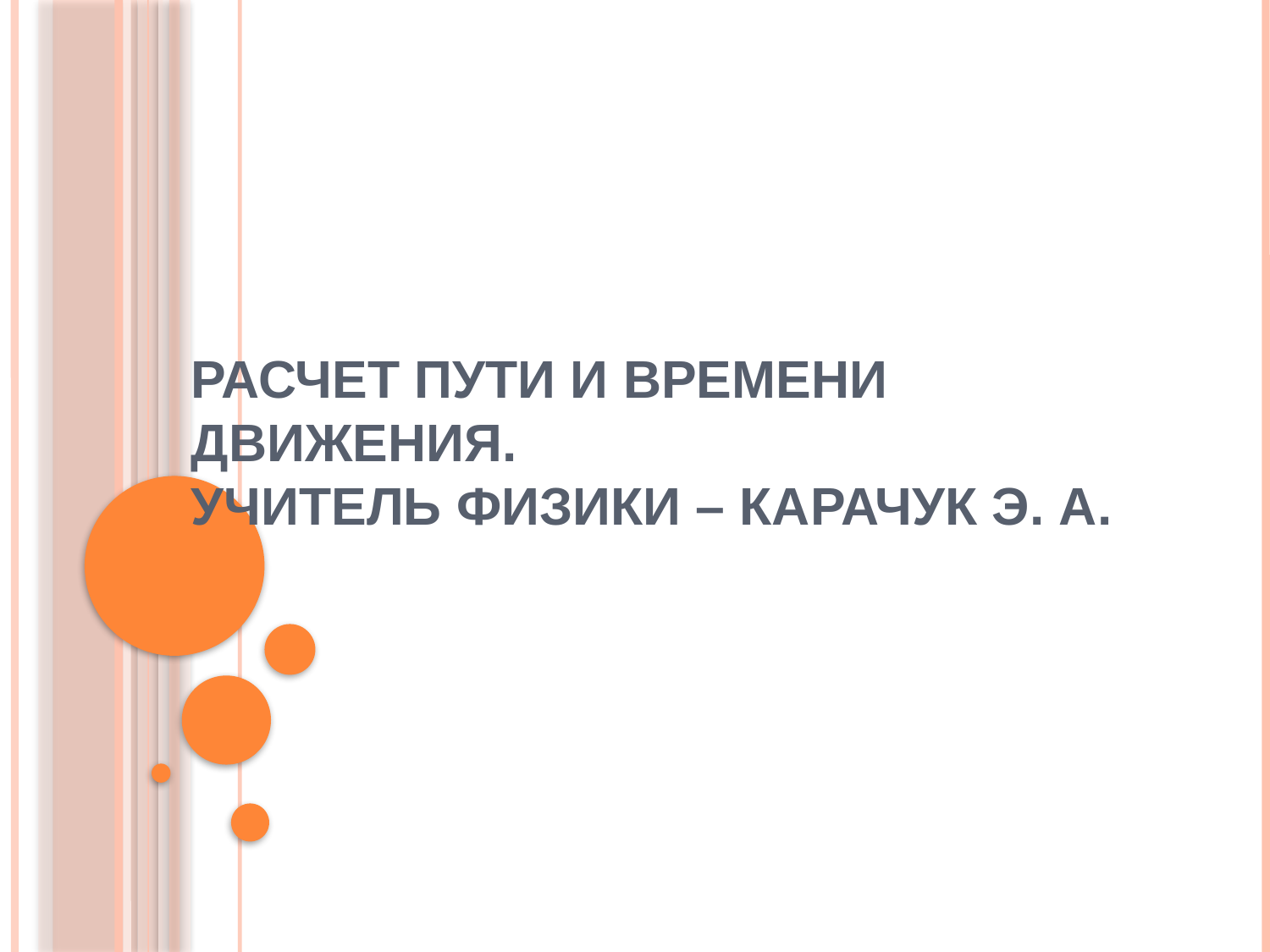

# Расчет пути и времени движения. Учитель физики – Карачук Э. А.